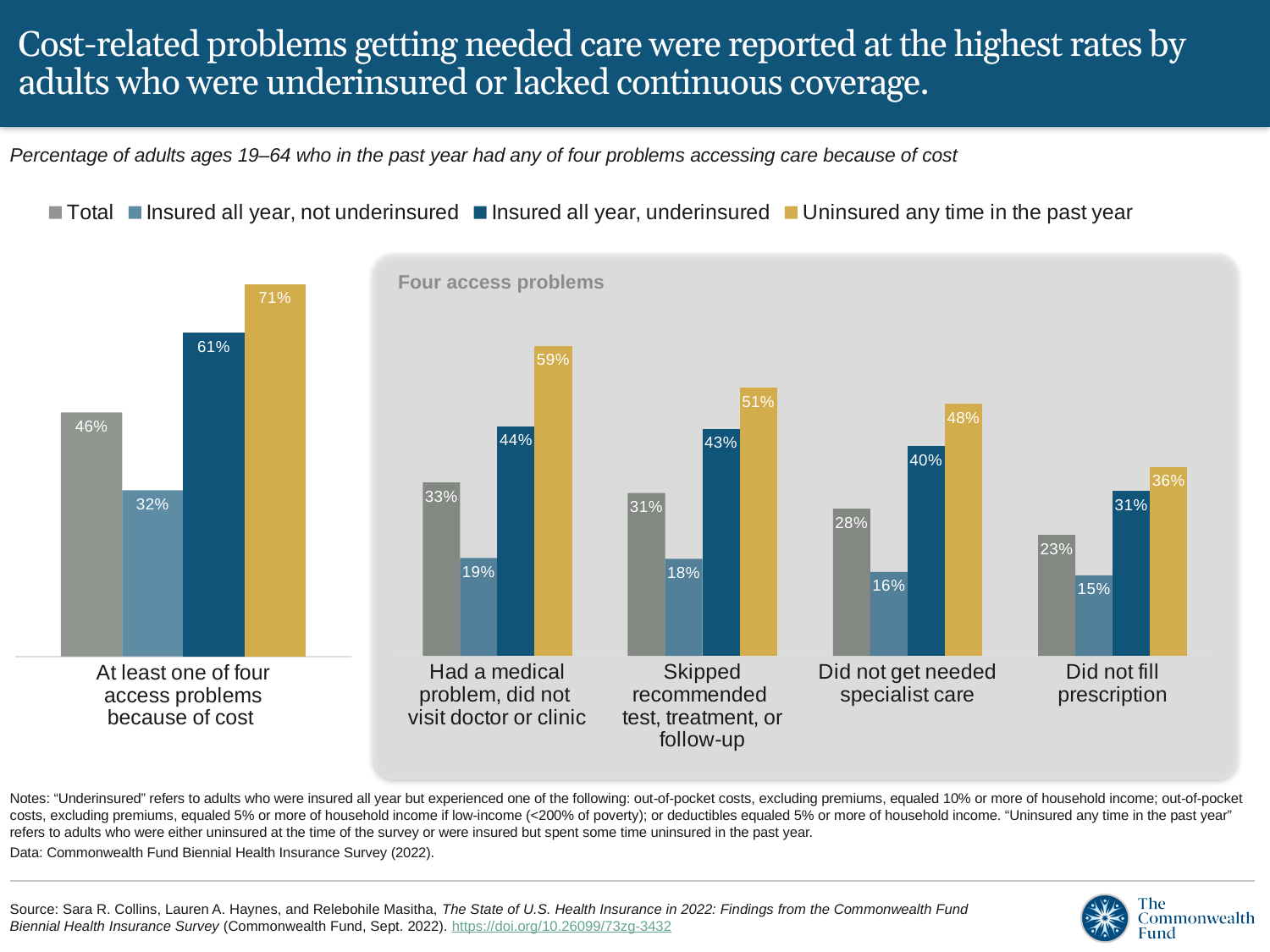

# Cost-related problems getting needed care were reported at the highest rates by adults who were underinsured or lacked continuous coverage.
Percentage of adults ages 19–64 who in the past year had any of four problems accessing care because of cost

### Chart

| Category | Total | Insured all year, not underinsured | Insured all year, underinsured | Uninsured anytime in year |
|---|---|---|---|---|
| At least one of four
access problems
because of cost  | 0.4631 | 0.3152 | 0.6138 | 0.7061 |

### Chart

| Category | Total | Insured all year, not underinsured | Insured all year, underinsured | Uninsured any time in the past year |
|---|---|---|---|---|
| Had a medical problem, did not
visit doctor or clinic | 0.33 | 0.1864 | 0.4372 | 0.59 |
| Skipped recommended
test, treatment, or follow-up | 0.31 | 0.1845 | 0.4321 | 0.51 |
| Did not get needed specialist care | 0.28 | 0.1597 | 0.3993 | 0.48 |
| Did not fill prescription | 0.23 | 0.1532 | 0.3141 | 0.36 |
Four access problems
Notes: “Underinsured” refers to adults who were insured all year but experienced one of the following: out-of-pocket costs, excluding premiums, equaled 10% or more of household income; out-of-pocket costs, excluding premiums, equaled 5% or more of household income if low-income (<200% of poverty); or deductibles equaled 5% or more of household income. “Uninsured any time in the past year” refers to adults who were either uninsured at the time of the survey or were insured but spent some time uninsured in the past year.
Data: Commonwealth Fund Biennial Health Insurance Survey (2022).